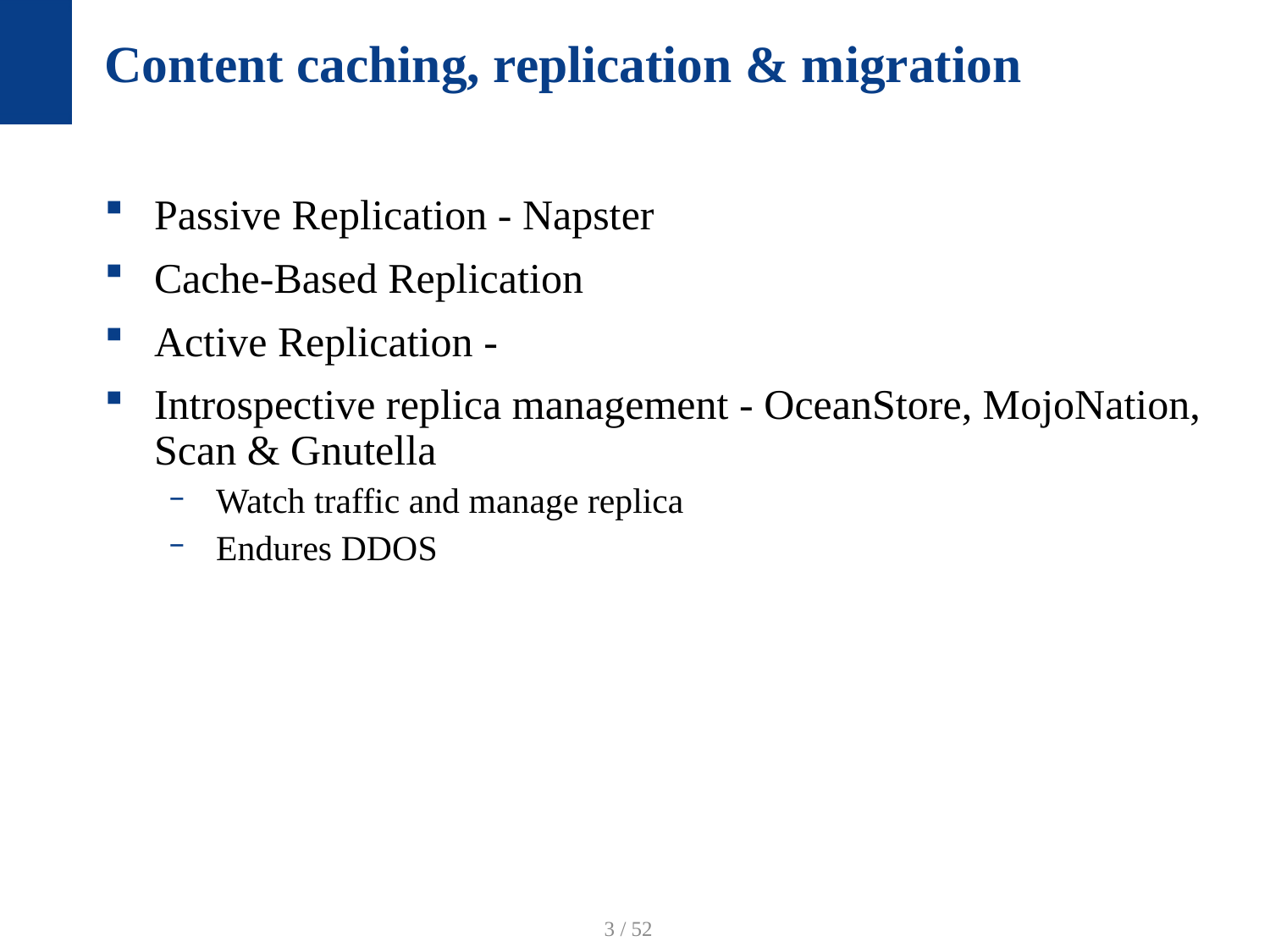

# Content caching, replication & migration
Passive Replication - Napster
Cache-Based Replication
Active Replication -
Introspective replica management - OceanStore, MojoNation, Scan & Gnutella
Watch traffic and manage replica
Endures DDOS

3 / 52